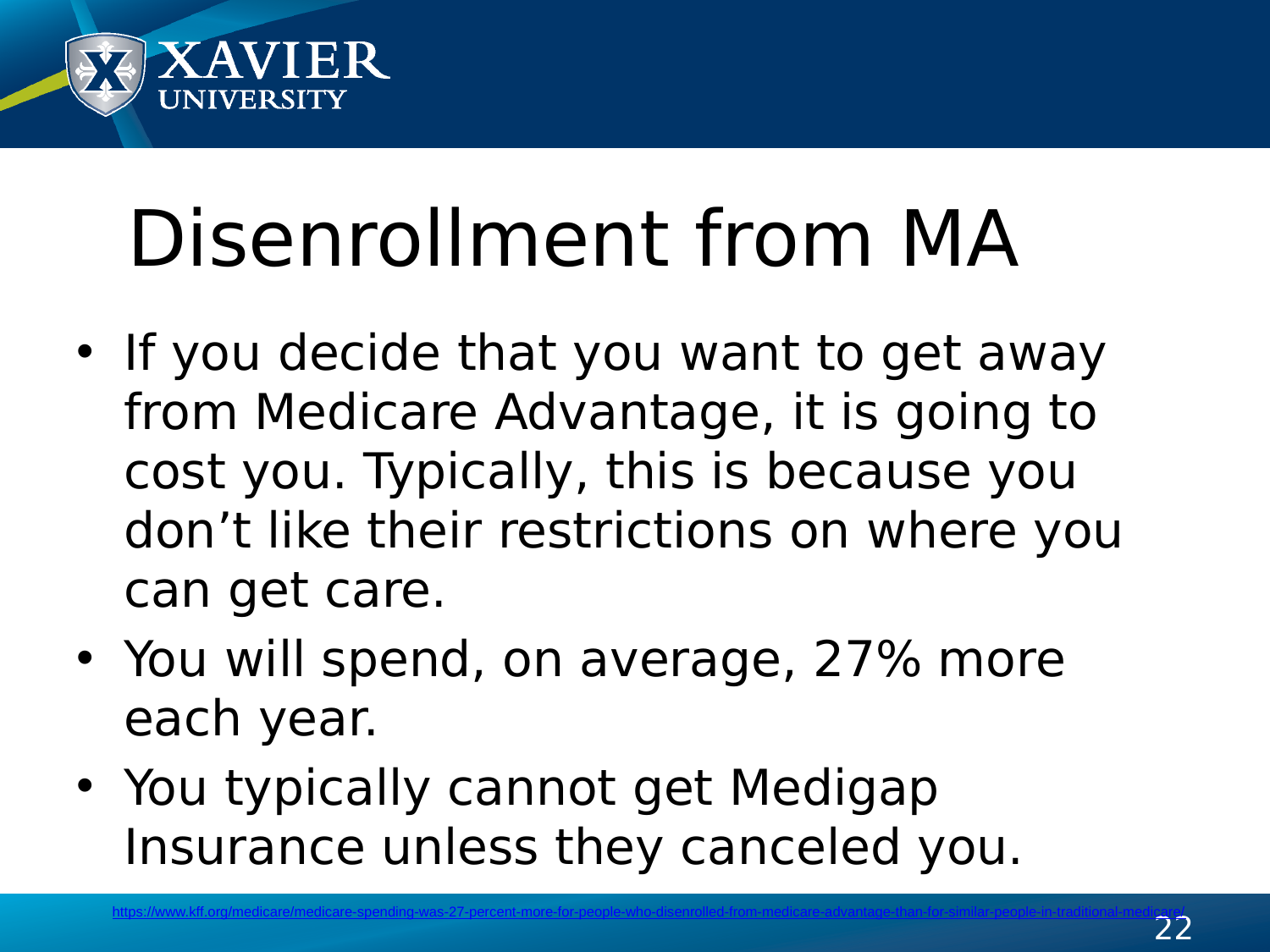

# Disenrollment from MA
If you decide that you want to get away from Medicare Advantage, it is going to cost you. Typically, this is because you don’t like their restrictions on where you can get care.
You will spend, on average, 27% more each year.
You typically cannot get Medigap Insurance unless they canceled you.
https://www.kff.org/medicare/medicare-spending-was-27-percent-more-for-people-who-disenrolled-from-medicare-advantage-than-for-similar-people-in-traditional-medicare/
22